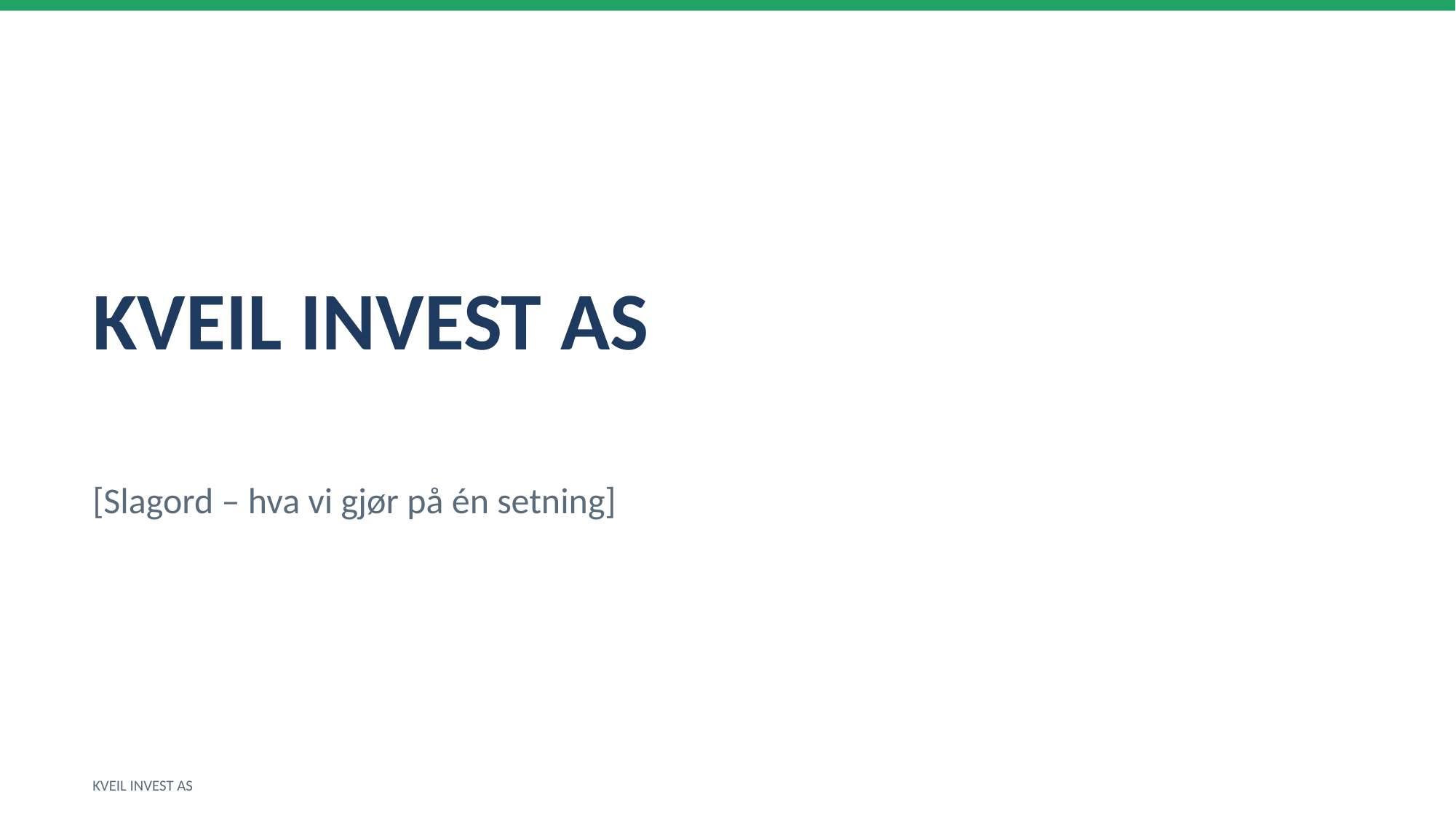

KVEIL INVEST AS
[Slagord – hva vi gjør på én setning]
KVEIL INVEST AS